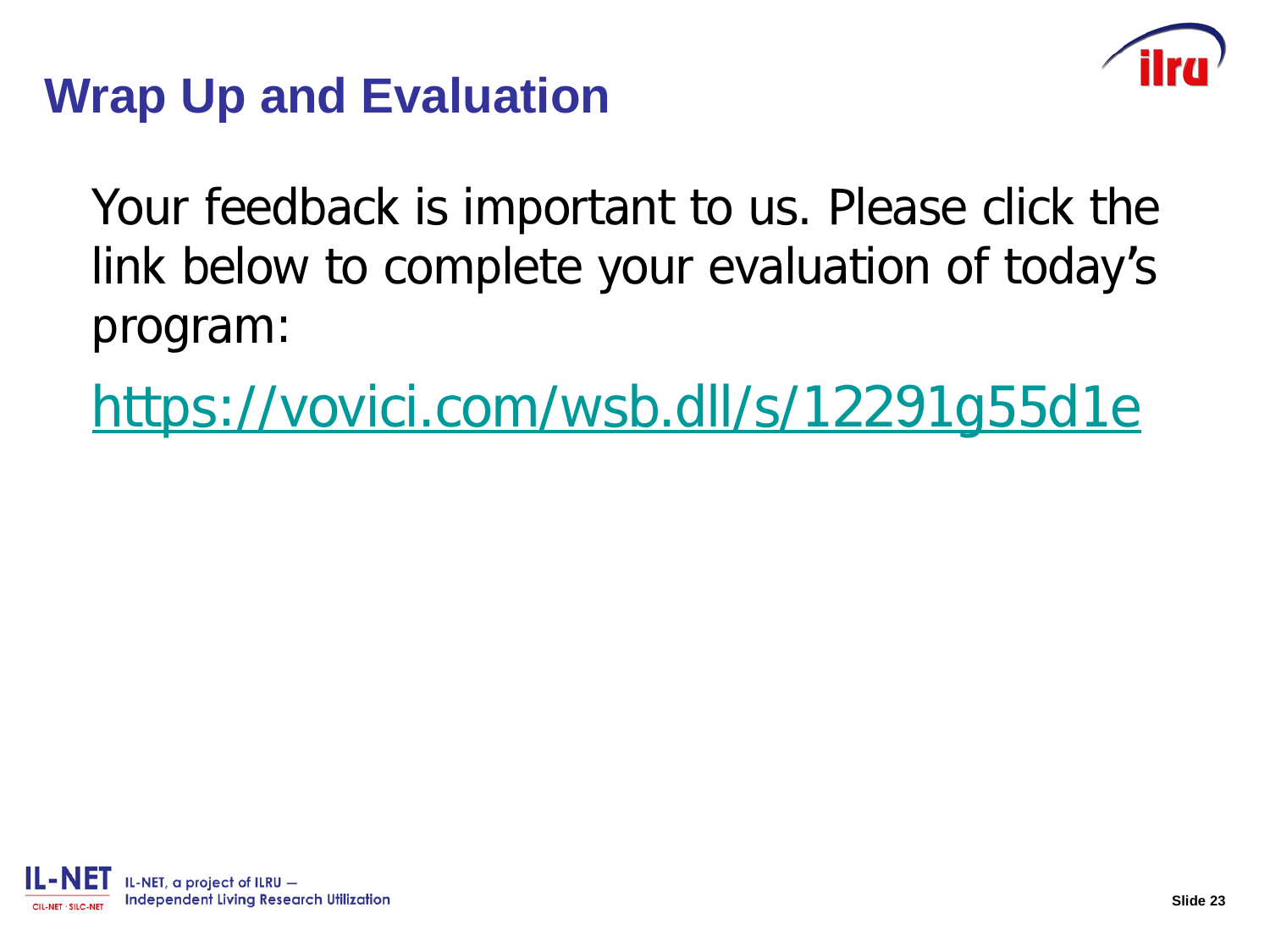

# Wrap Up and Evaluation
	Your feedback is important to us. Please click the link below to complete your evaluation of today’s program:
	https://vovici.com/wsb.dll/s/12291g55d1e